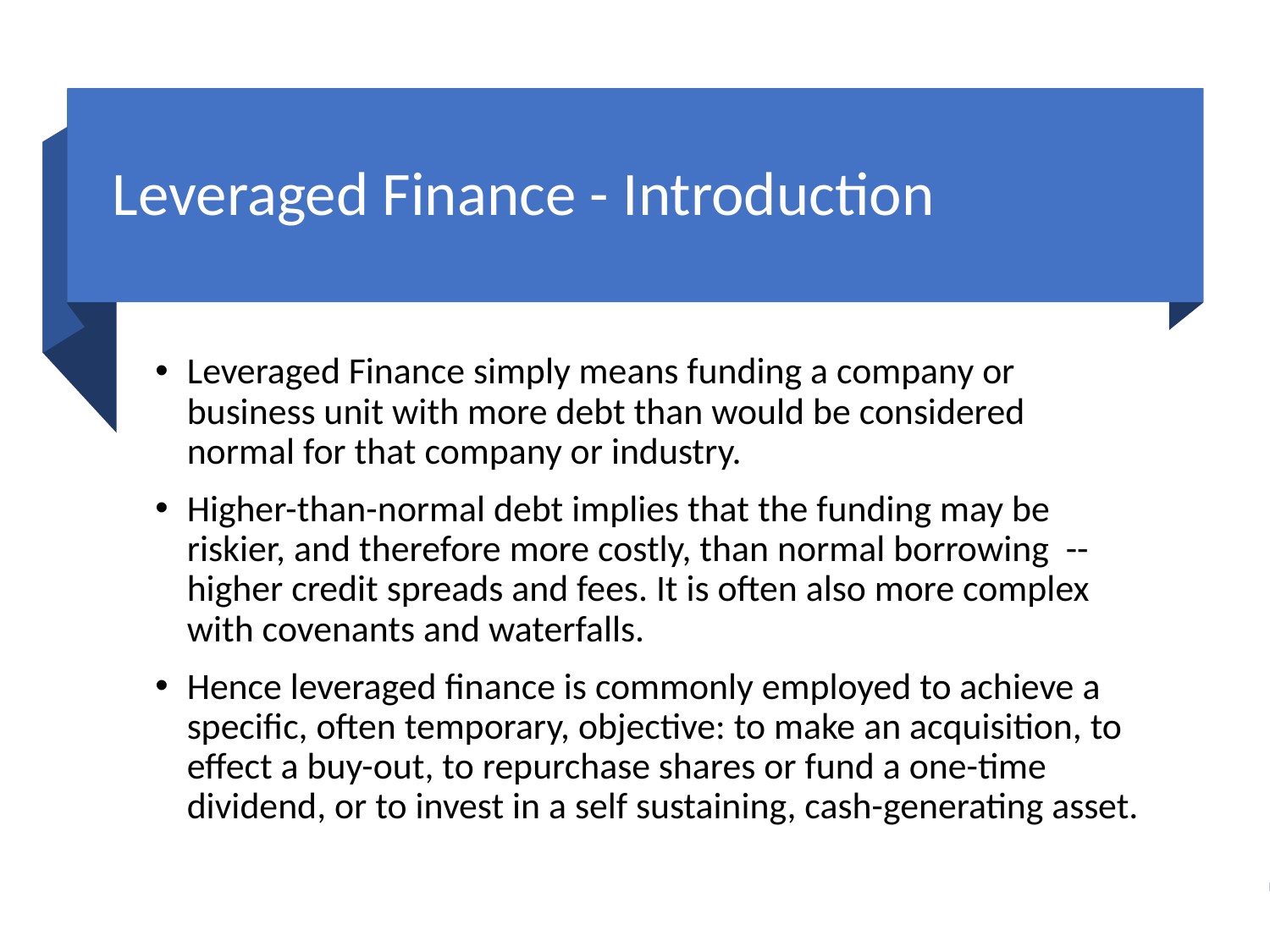

# Leveraged Finance - Introduction

Leveraged Finance simply means funding a company or business unit with more debt than would be considered normal for that company or industry.
Higher-than-normal debt implies that the funding may be riskier, and therefore more costly, than normal borrowing  -- higher credit spreads and fees. It is often also more complex with covenants and waterfalls.
Hence leveraged finance is commonly employed to achieve a specific, often temporary, objective: to make an acquisition, to effect a buy-out, to repurchase shares or fund a one-time dividend, or to invest in a self sustaining, cash-generating asset.